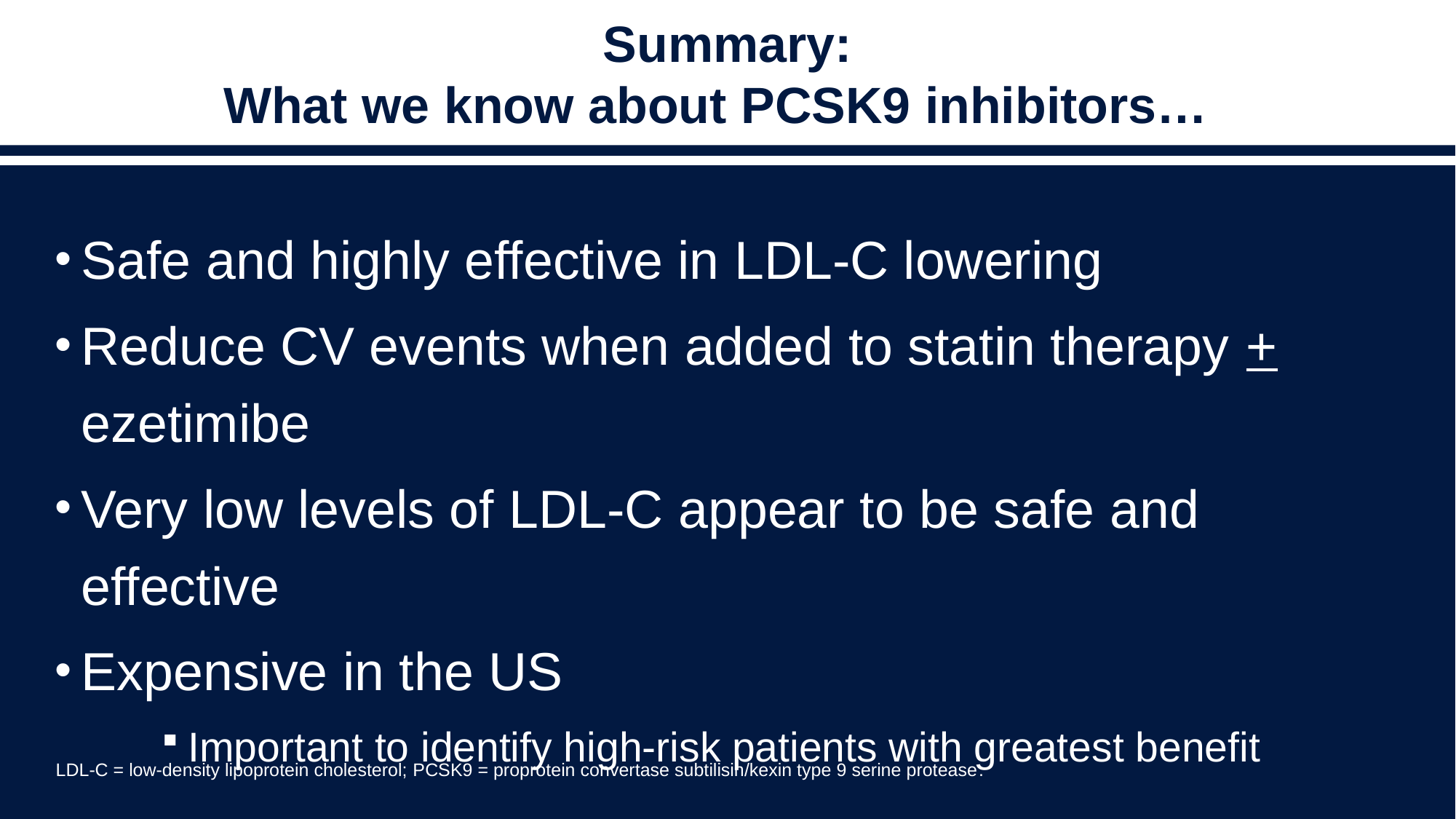

# Summary: What we know about PCSK9 inhibitors…

Safe and highly effective in LDL-C lowering
Reduce CV events when added to statin therapy + ezetimibe
Very low levels of LDL-C appear to be safe and effective
Expensive in the US
Important to identify high-risk patients with greatest benefit

LDL-C = low-density lipoprotein cholesterol; PCSK9 = proprotein convertase subtilisin/kexin type 9 serine protease.